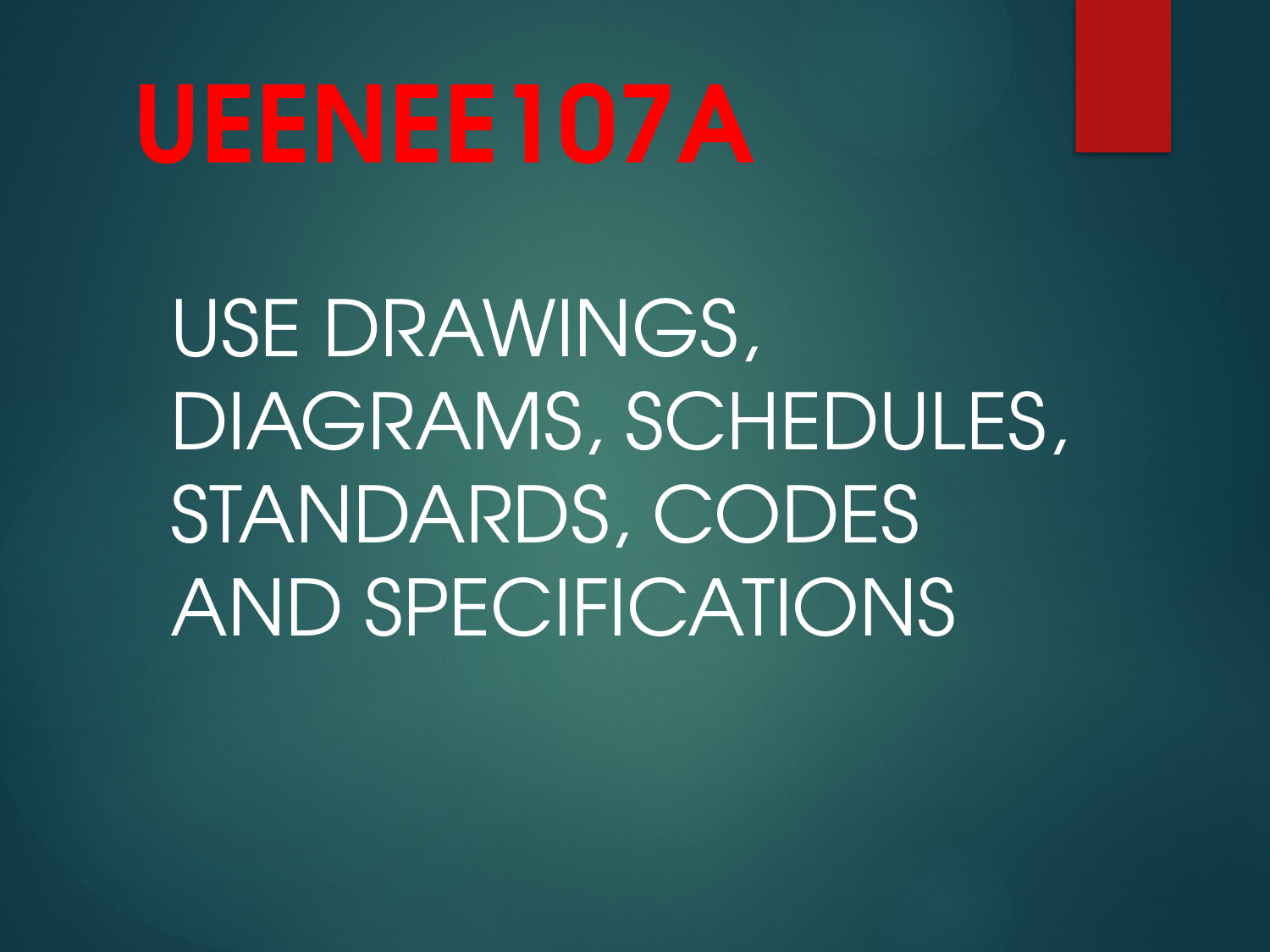

UEENEE107A
Use drawings, diagrams, schedules, standards, codes and specifications